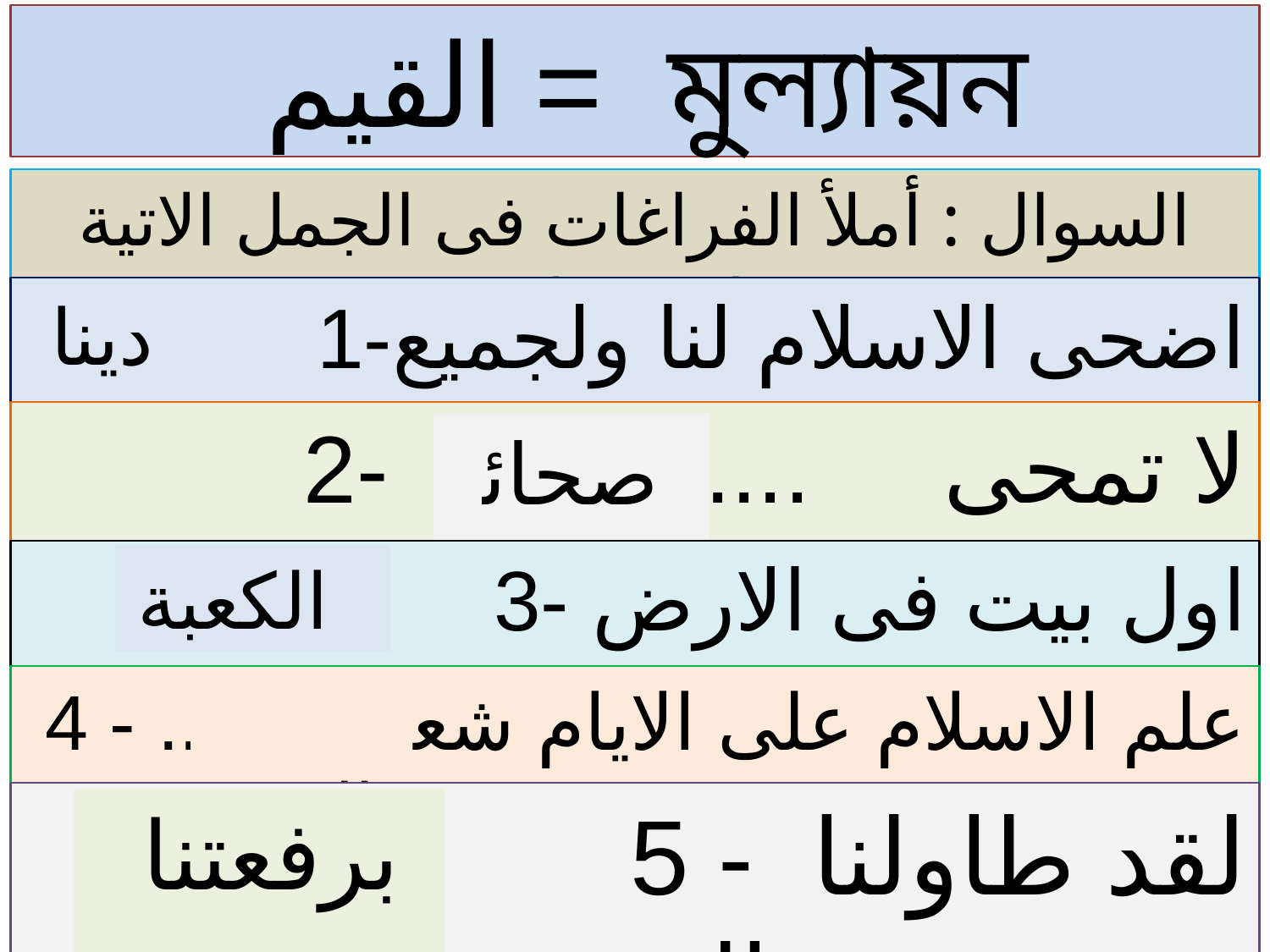

القيم =  মুল্যায়ন
السوال : أملأ الفراغات فى الجمل الاتية بكلمة مناسبة:
1-اضحى الاسلام لنا ولجميع المسلمين  ......
دينا
  2- لا تمحى     .........       سوددنا
صحائف
  3- اول بيت فى الارض هى   ...........
الكعبة
 4 - علم الاسلام على الايام شعار.........   لملتنا
  المجد
 5 -  لقد طاولنا النجم       ....    -
  برفعتنا